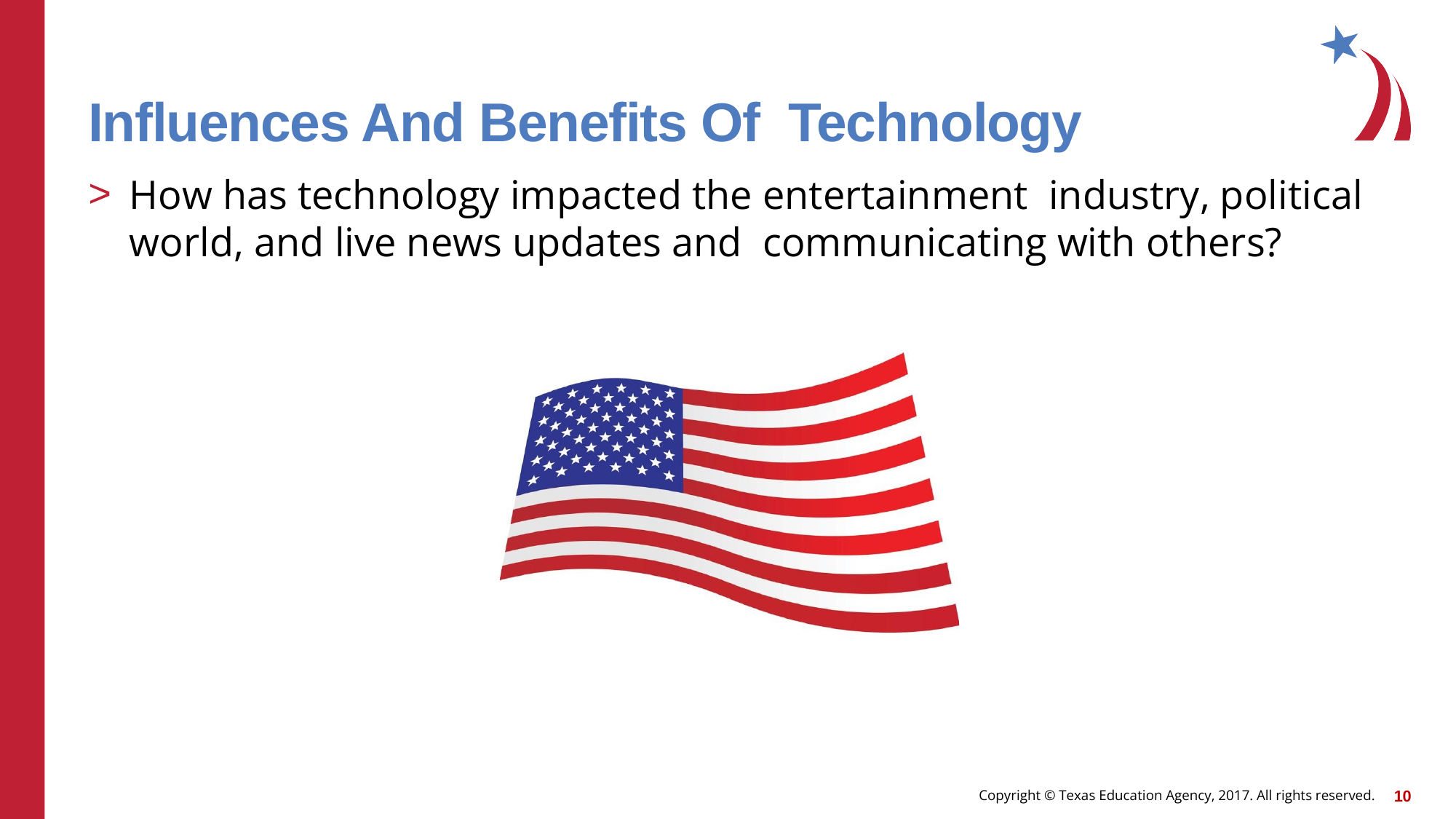

# Influences And Benefits Of  Technology
How has technology impacted the entertainment  industry, political world, and live news updates and  communicating with others?